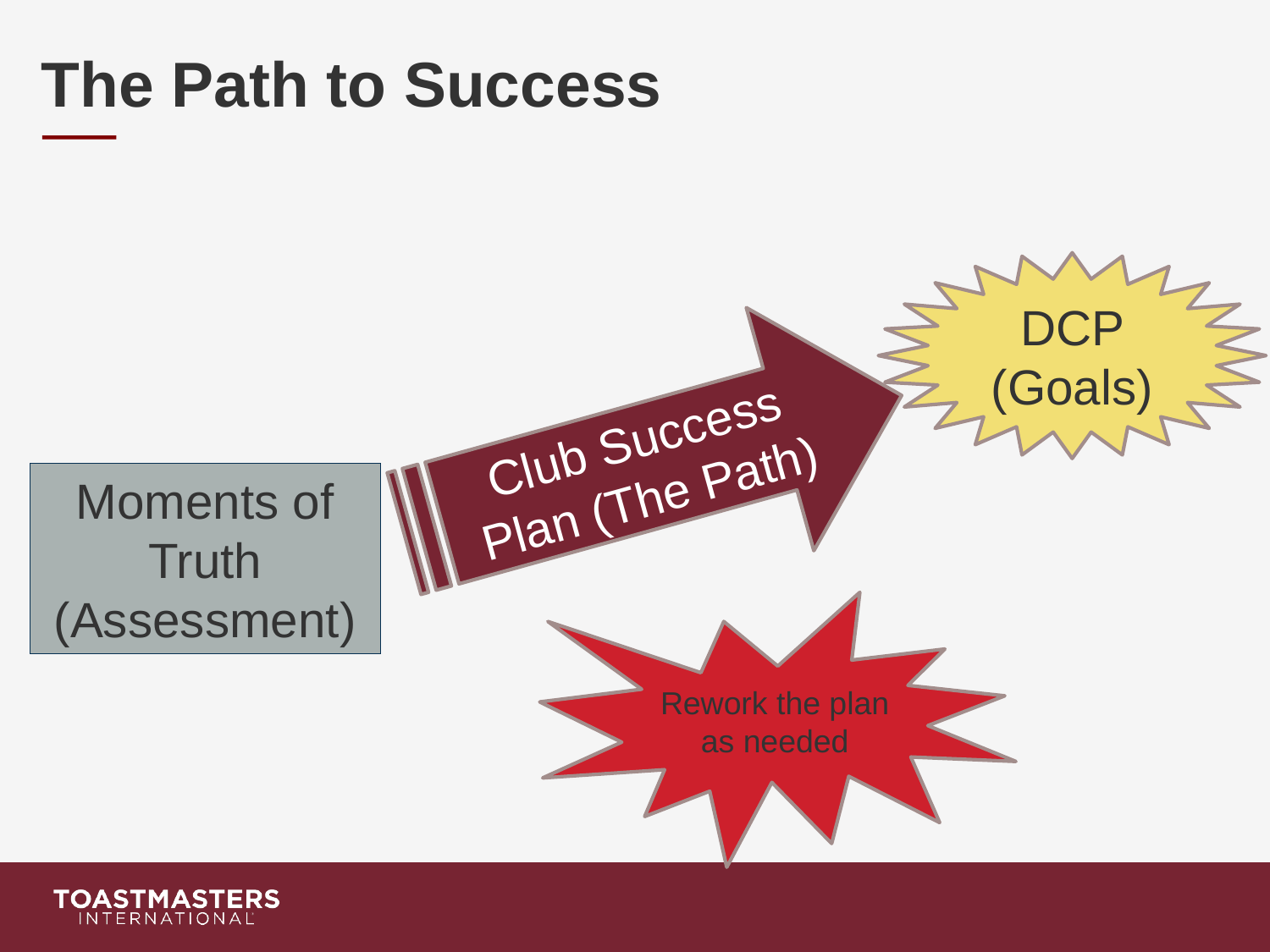

The Path to Success
DCP (Goals)
Club Success Plan (The Path)
Moments of Truth (Assessment)
Rework the plan as needed